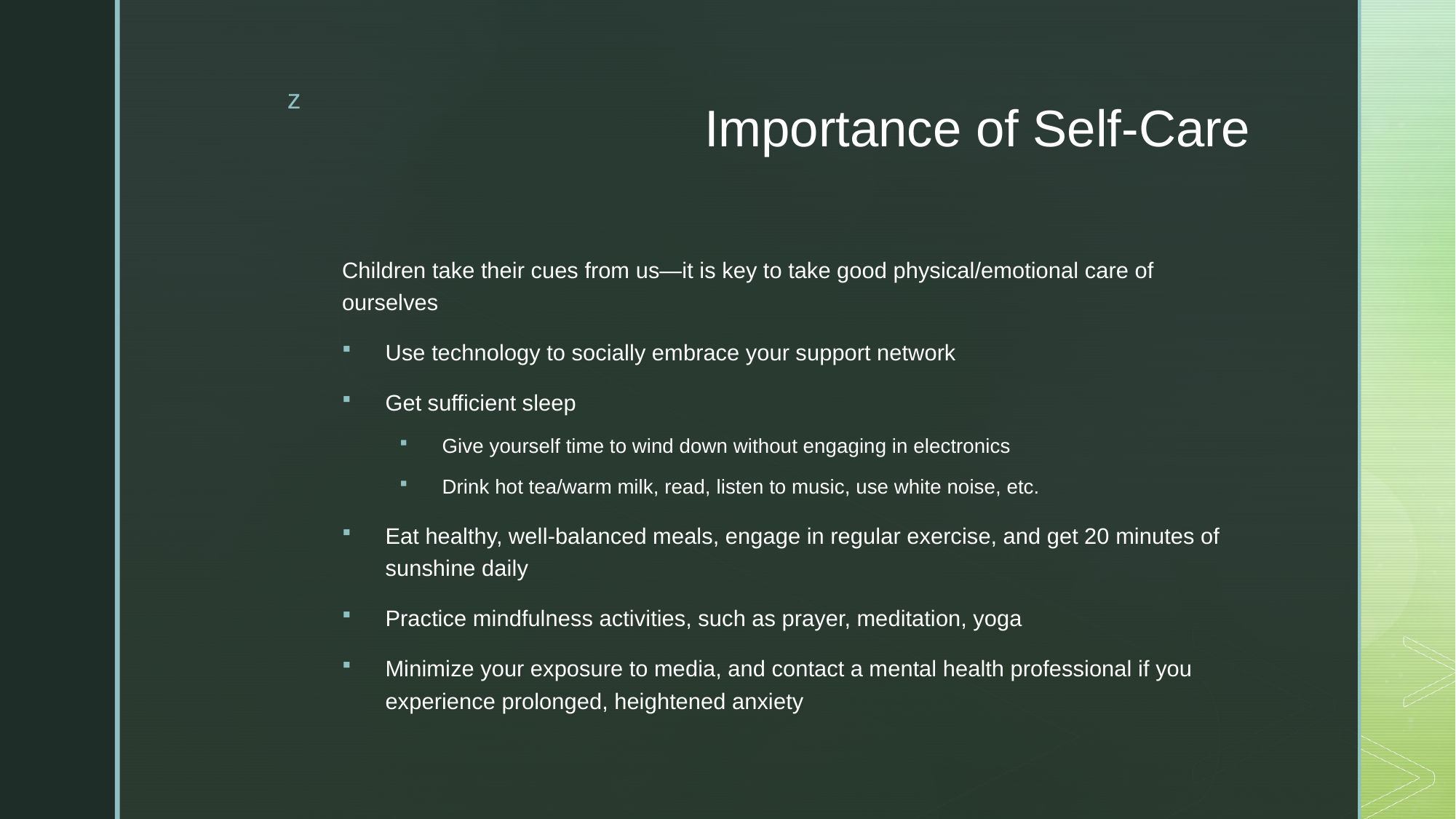

# Importance of Self-Care
Children take their cues from us—it is key to take good physical/emotional care of ourselves
Use technology to socially embrace your support network
Get sufficient sleep
Give yourself time to wind down without engaging in electronics
Drink hot tea/warm milk, read, listen to music, use white noise, etc.
Eat healthy, well-balanced meals, engage in regular exercise, and get 20 minutes of sunshine daily
Practice mindfulness activities, such as prayer, meditation, yoga
Minimize your exposure to media, and contact a mental health professional if you experience prolonged, heightened anxiety